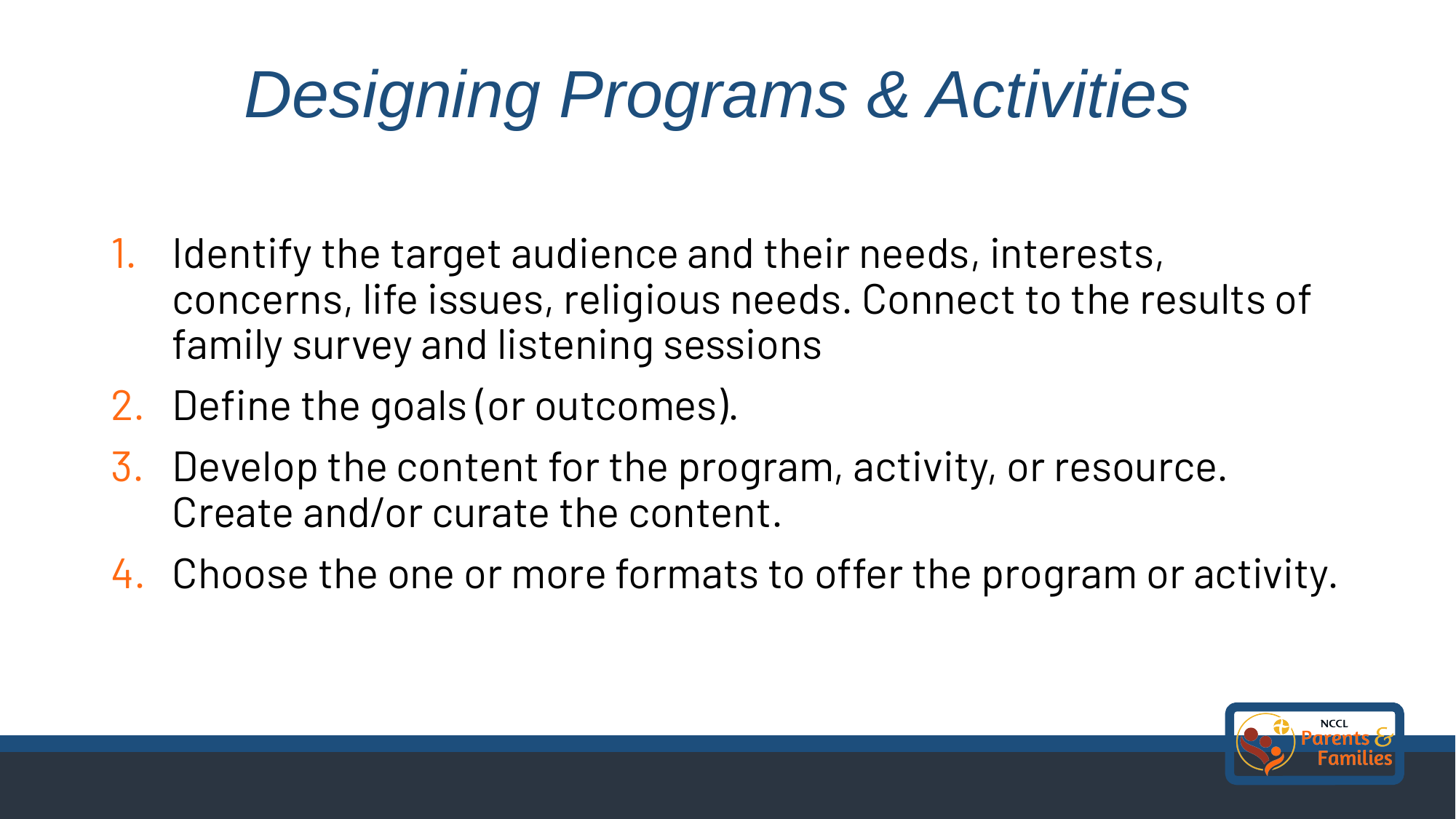

Designing Programs & Activities
Identify the target audience and their needs, interests, concerns, life issues, religious needs. Connect to the results of family survey and listening sessions
Define the goals (or outcomes).
Develop the content for the program, activity, or resource. Create and/or curate the content.
Choose the one or more formats to offer the program or activity.